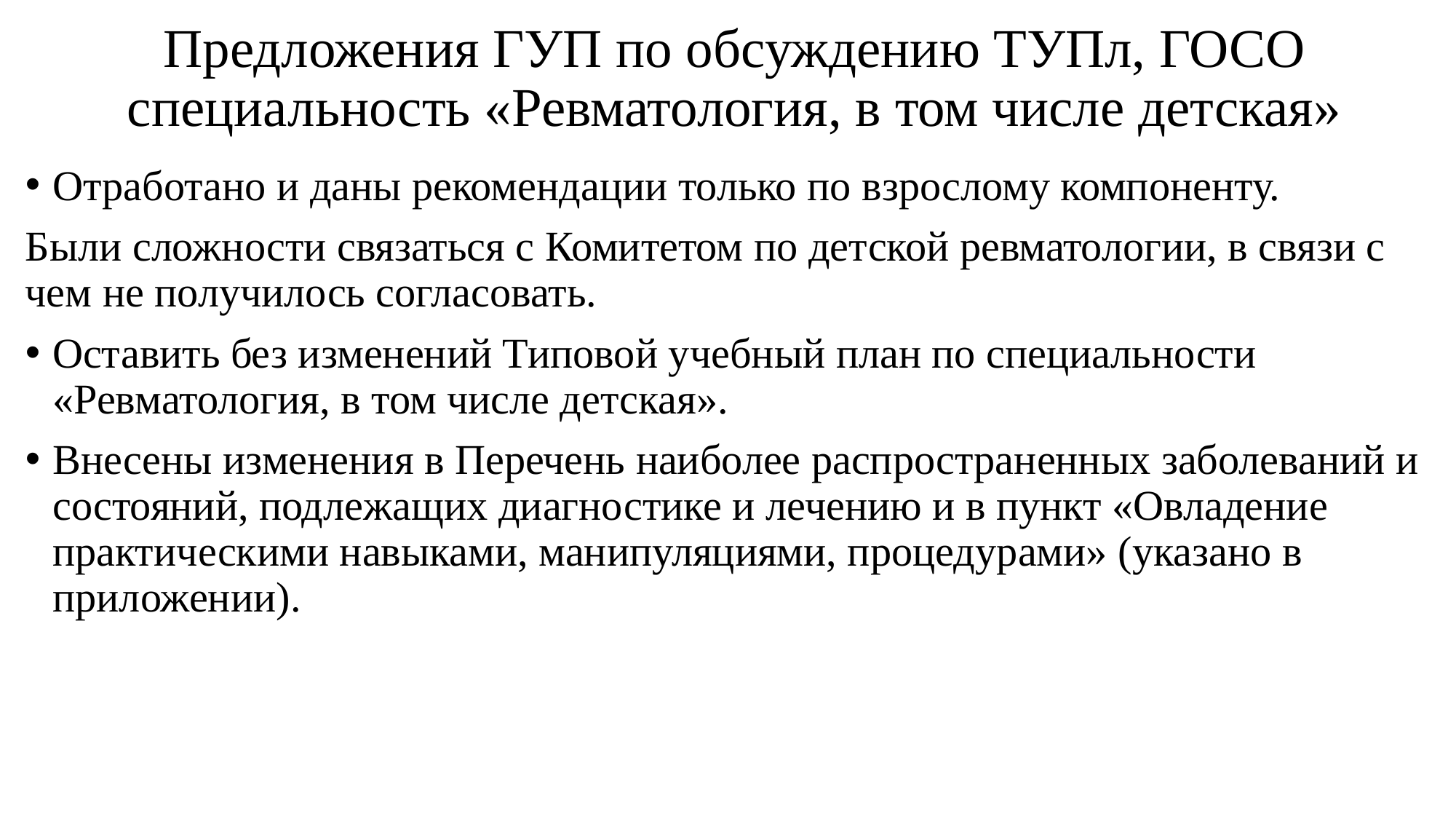

# Предложения ГУП по обсуждению ТУПл, ГОСО специальность «Ревматология, в том числе детская»
Отработано и даны рекомендации только по взрослому компоненту.
Были сложности связаться с Комитетом по детской ревматологии, в связи с чем не получилось согласовать.
Оставить без изменений Типовой учебный план по специальности «Ревматология, в том числе детская».
Внесены изменения в Перечень наиболее распространенных заболеваний и состояний, подлежащих диагностике и лечению и в пункт «Овладение практическими навыками, манипуляциями, процедурами» (указано в приложении).